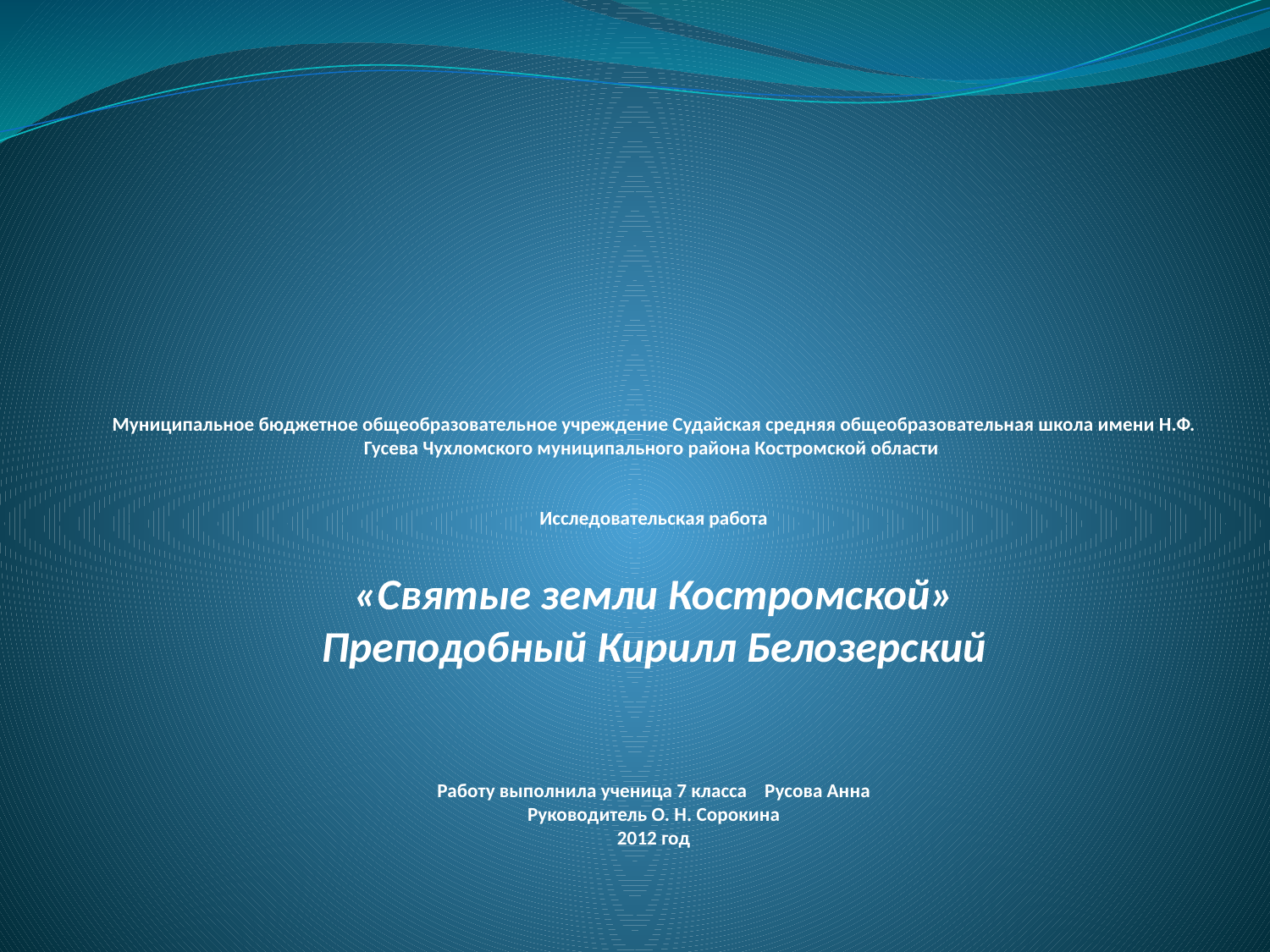

# Муниципальное бюджетное общеобразовательное учреждение Судайская средняя общеобразовательная школа имени Н.Ф. Гусева Чухломского муниципального района Костромской области      Исследовательская работа     «Святые земли Костромской» Преподобный Кирилл Белозерский     Работу выполнила ученица 7 класса    Русова Анна  Руководитель О. Н. Сорокина 2012 год